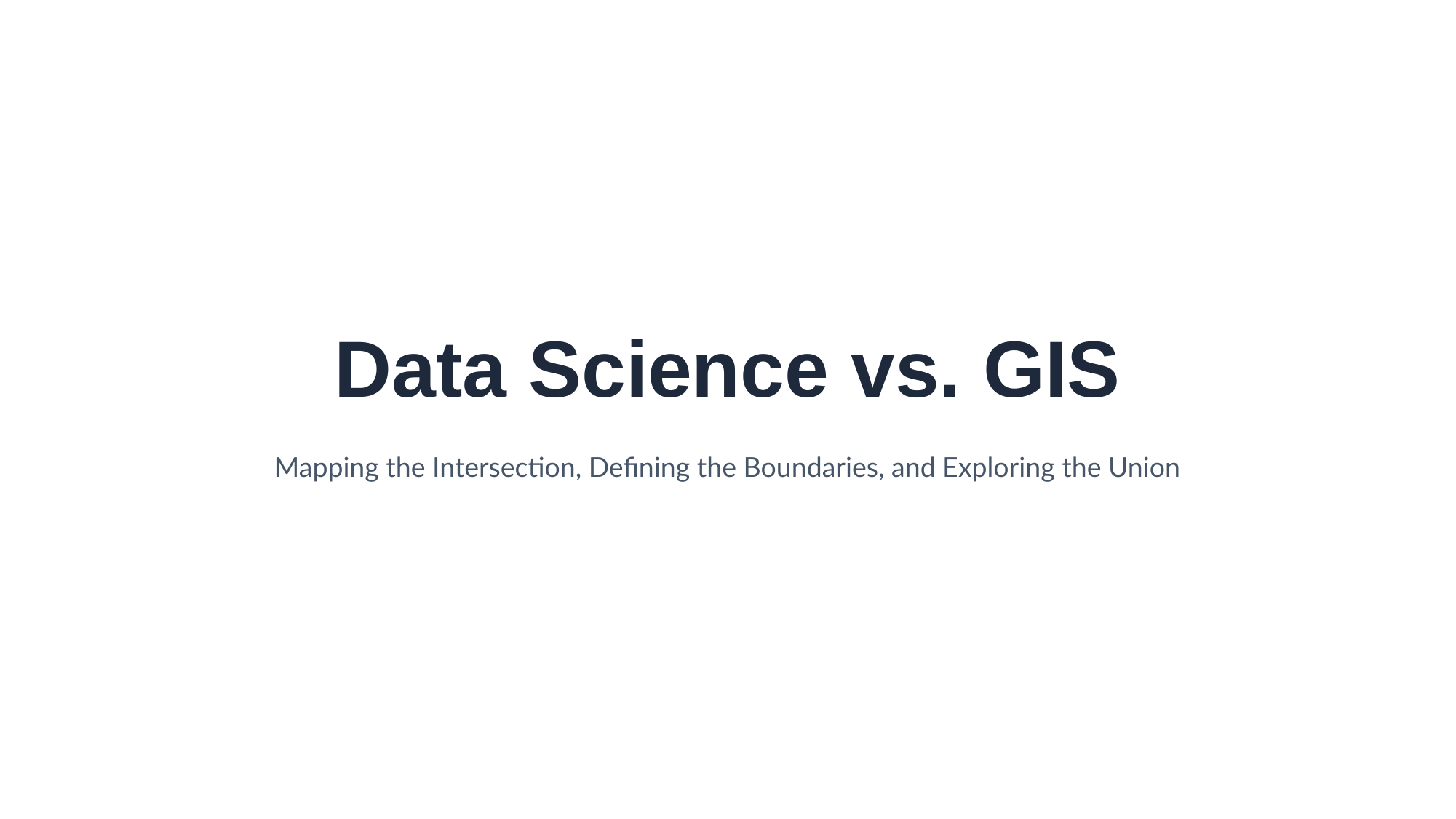

Data Science vs. GIS
Mapping the Intersection, Defining the Boundaries, and Exploring the Union